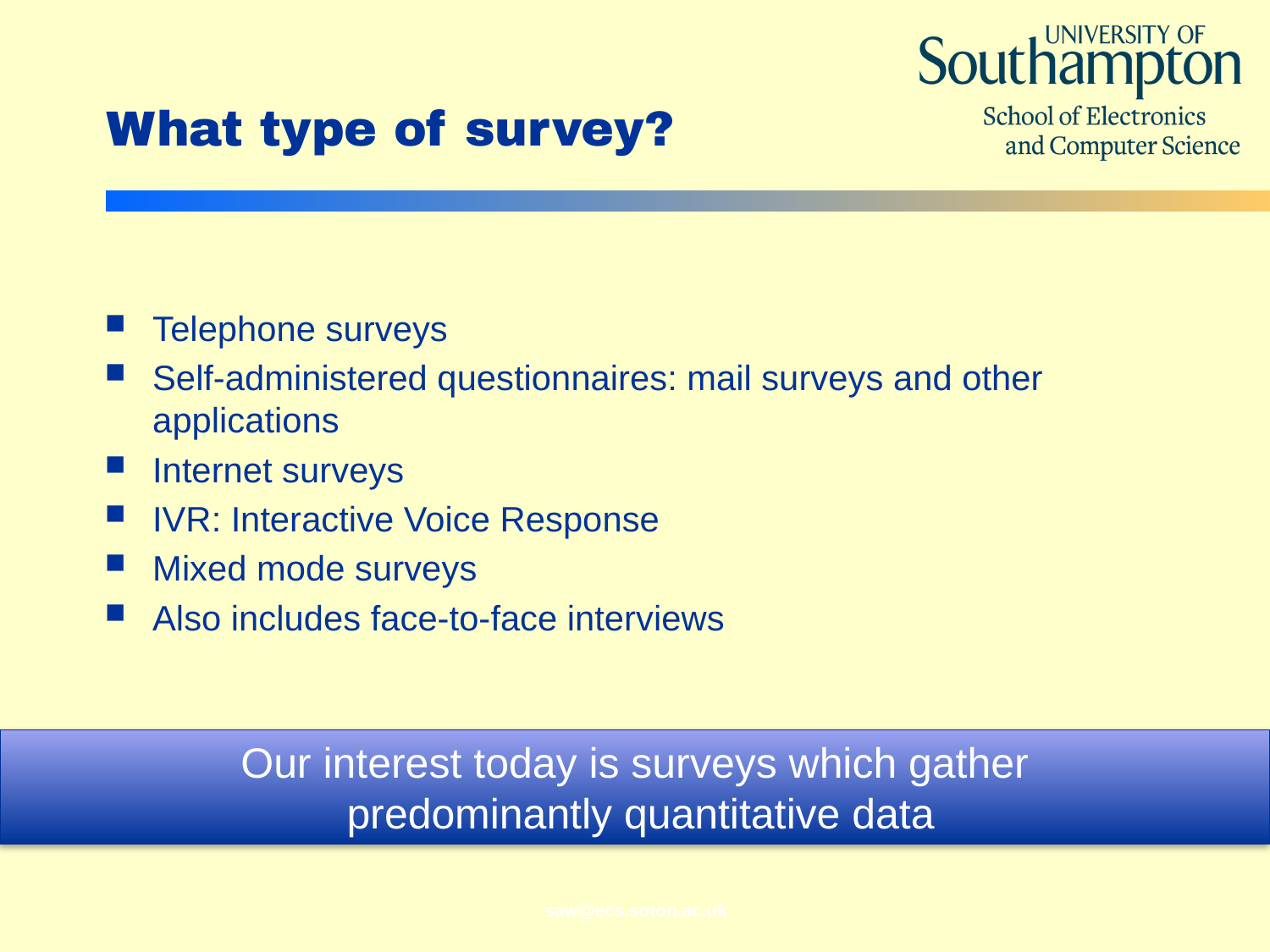

# What type of survey?
Telephone surveys
Self-administered questionnaires: mail surveys and other applications
Internet surveys
IVR: Interactive Voice Response
Mixed mode surveys
Also includes face-to-face interviews

Our interest today is surveys which gather
 predominantly quantitative data
saw@ecs.soton.ac.uk